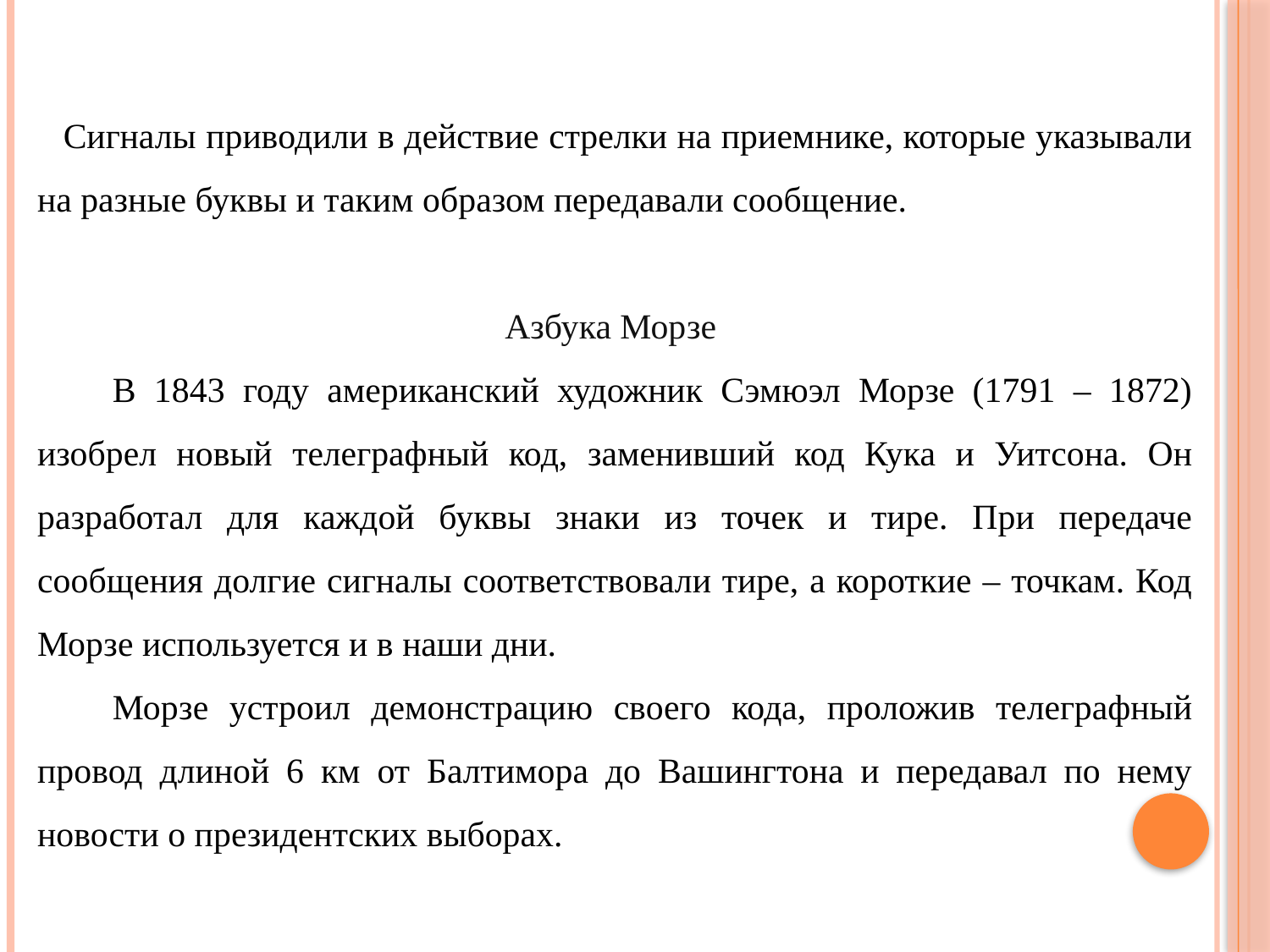

Сигналы приводили в действие стрелки на приемнике, которые указывали на разные буквы и таким образом передавали сообщение.

Азбука Морзе
В 1843 году американский художник Сэмюэл Морзе (1791 – 1872) изобрел новый телеграфный код, заменивший код Кука и Уитсона. Он разработал для каждой буквы знаки из точек и тире. При передаче сообщения долгие сигналы соответствовали тире, а короткие – точкам. Код Морзе используется и в наши дни.
Морзе устроил демонстрацию своего кода, проложив телеграфный провод длиной 6 км от Балтимора до Вашингтона и передавал по нему новости о президентских выборах.